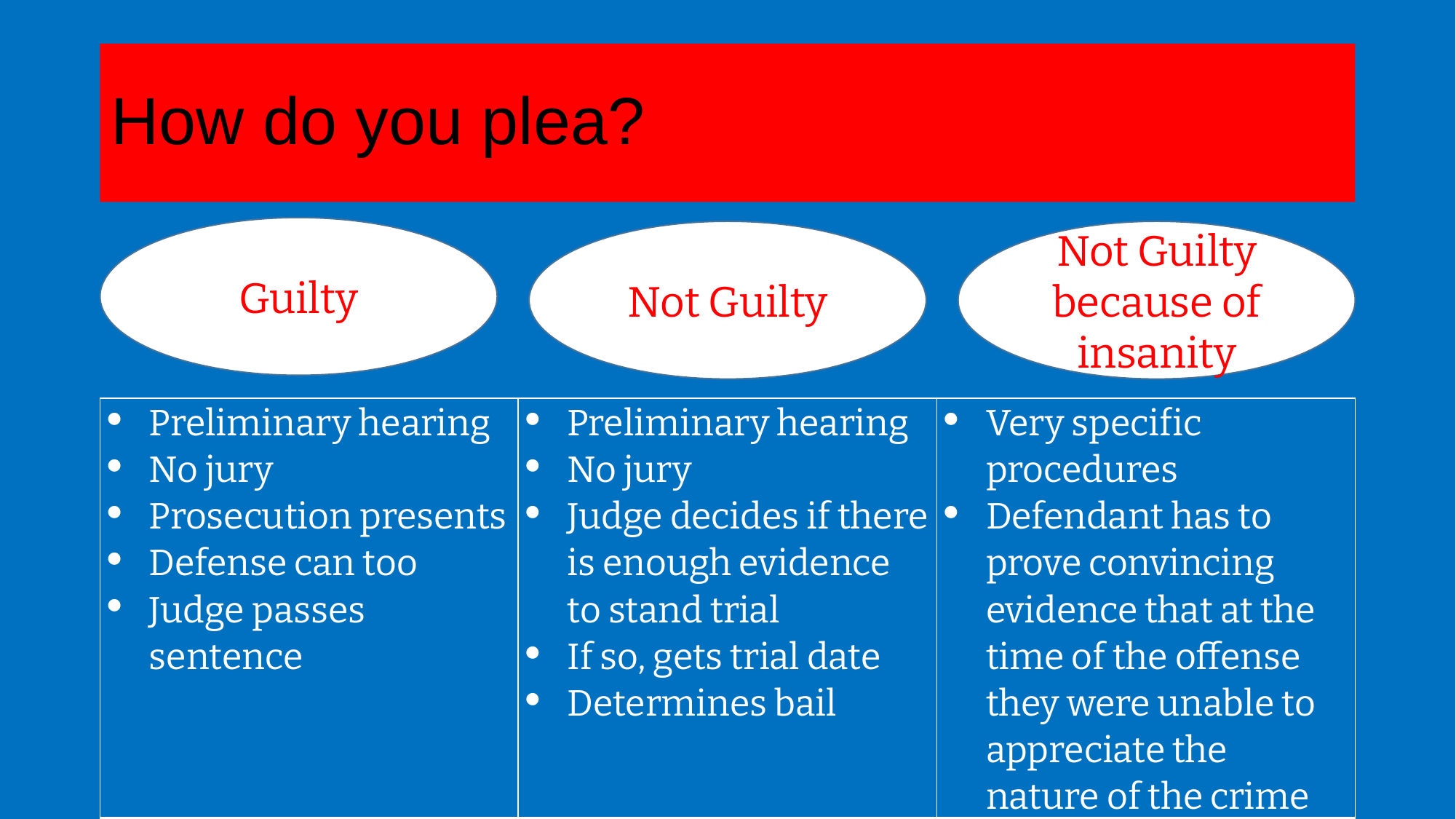

# How do you plea?
Guilty
Not Guilty
Not Guilty because of insanity
| Preliminary hearing No jury Prosecution presents Defense can too Judge passes sentence | Preliminary hearing No jury Judge decides if there is enough evidence to stand trial If so, gets trial date Determines bail | Very specific procedures Defendant has to prove convincing evidence that at the time of the offense they were unable to appreciate the nature of the crime |
| --- | --- | --- |